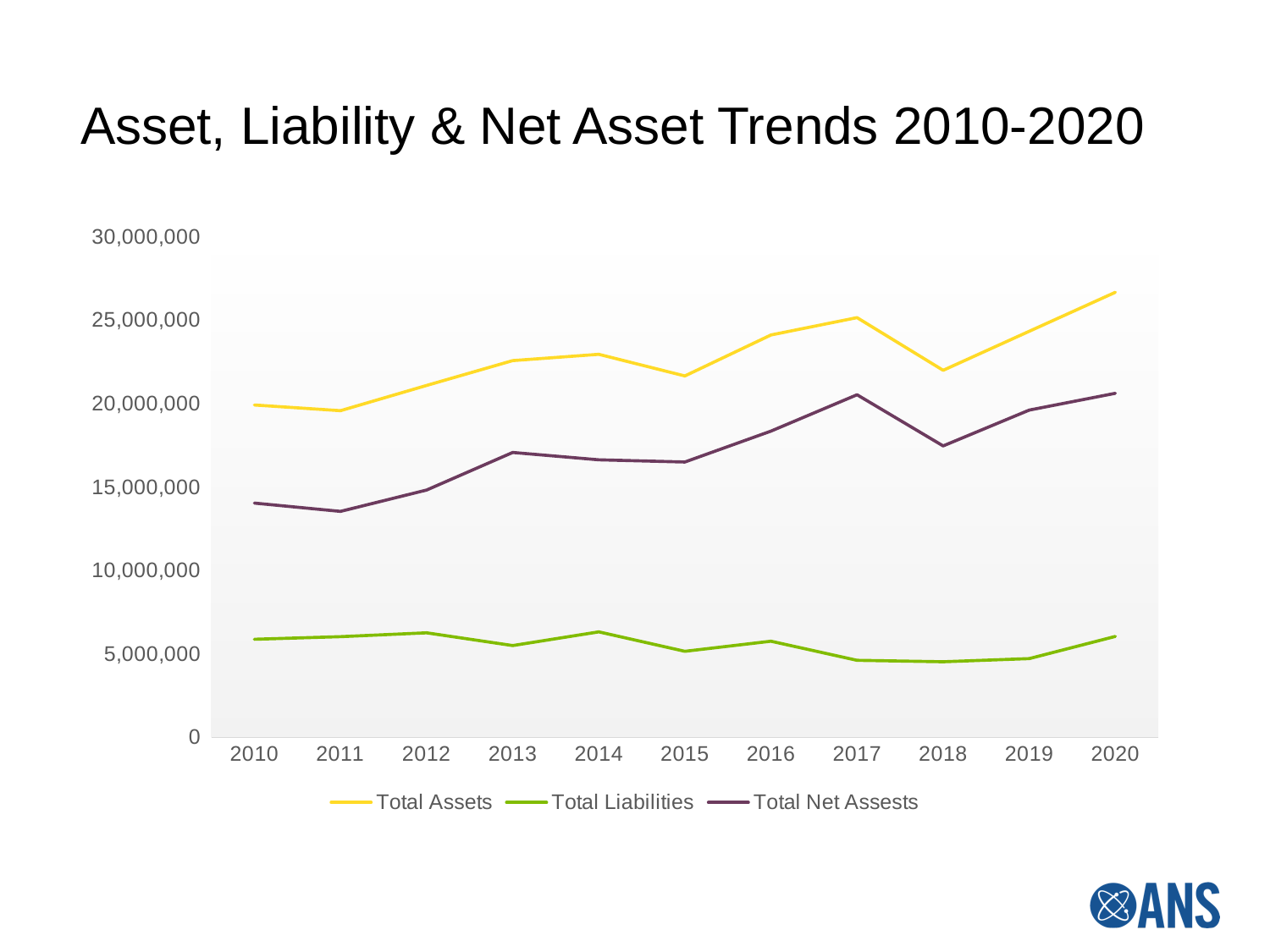

# Asset, Liability & Net Asset Trends 2010-2020

### Chart

| Category | Total Assets | Total Liabilities | Total Net Assests |
|---|---|---|---|
| 2010 | 19915000.0 | 5878000.0 | 14037000.0 |
| 2011 | 19573860.620000005 | 6033943.67 | 13539916.95 |
| 2012 | 21082693.97 | 6263947.23 | 14818746.74 |
| 2013 | 22570743.629999995 | 5500002.1 | 17070741.53 |
| 2014 | 22949935.65 | 6321024.9 | 16628910.75 |
| 2015 | 21654184.99 | 5155719.5600000005 | 16498465.429999998 |
| 2016 | 24107139.219999995 | 5759593.37 | 18347545.85 |
| 2017 | 25144762.29 | 4617015.220000001 | 20527746.98 |
| 2018 | 21992538.500000004 | 4529138.65 | 17463399.85 |
| 2019 | 24329150.0 | 4719973.0 | 19609177.0 |
| 2020 | 26663941.0 | 6048523.0 | 20615418.0 |